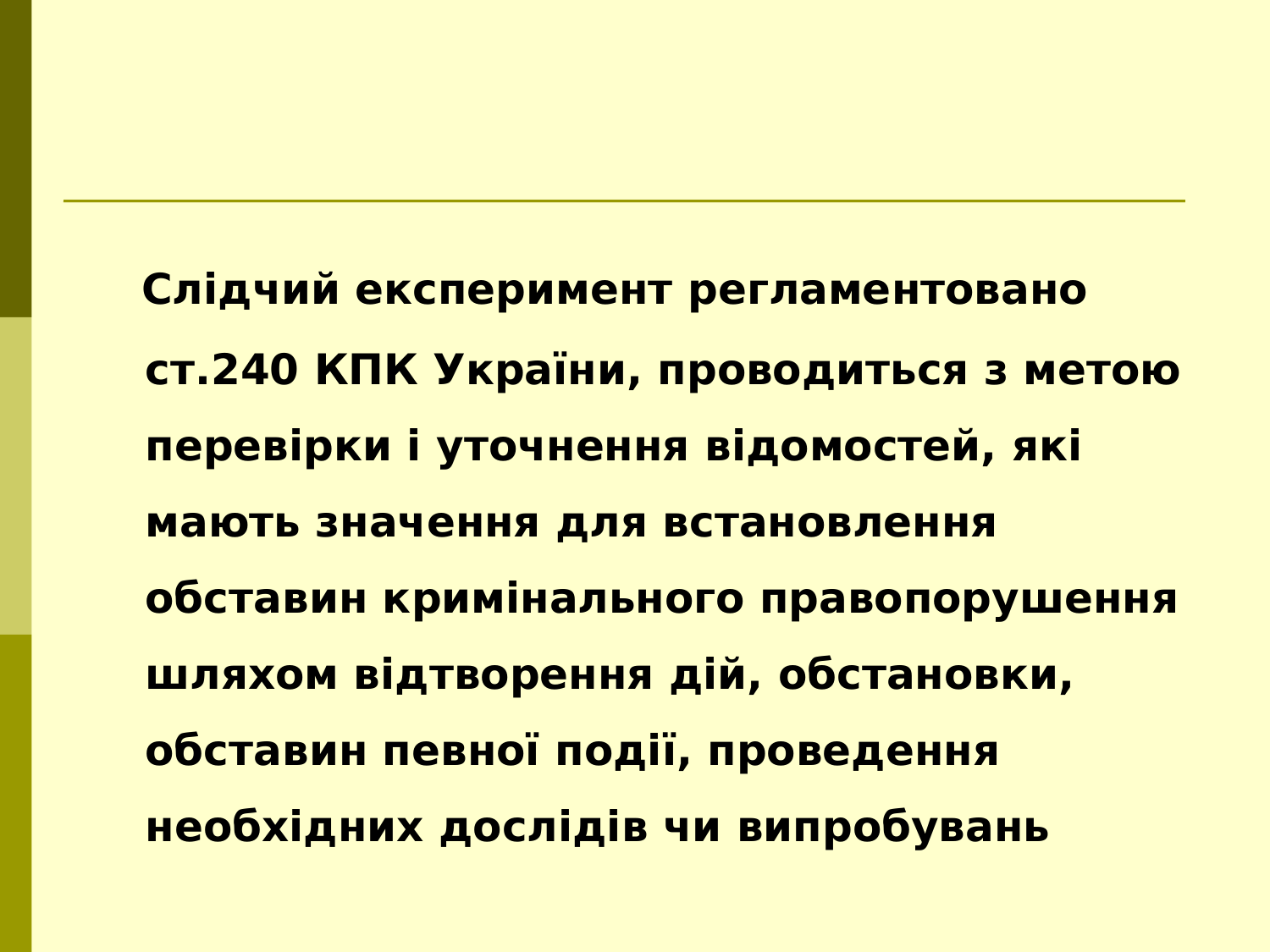

Слідчий експеримент регламентовано ст.240 КПК України, проводиться з метою перевірки і уточнення відомостей, які мають значення для встановлення обставин кримінального правопорушення шляхом відтворення дій, обстановки, обставин певної події, проведення необхідних дослідів чи випробувань